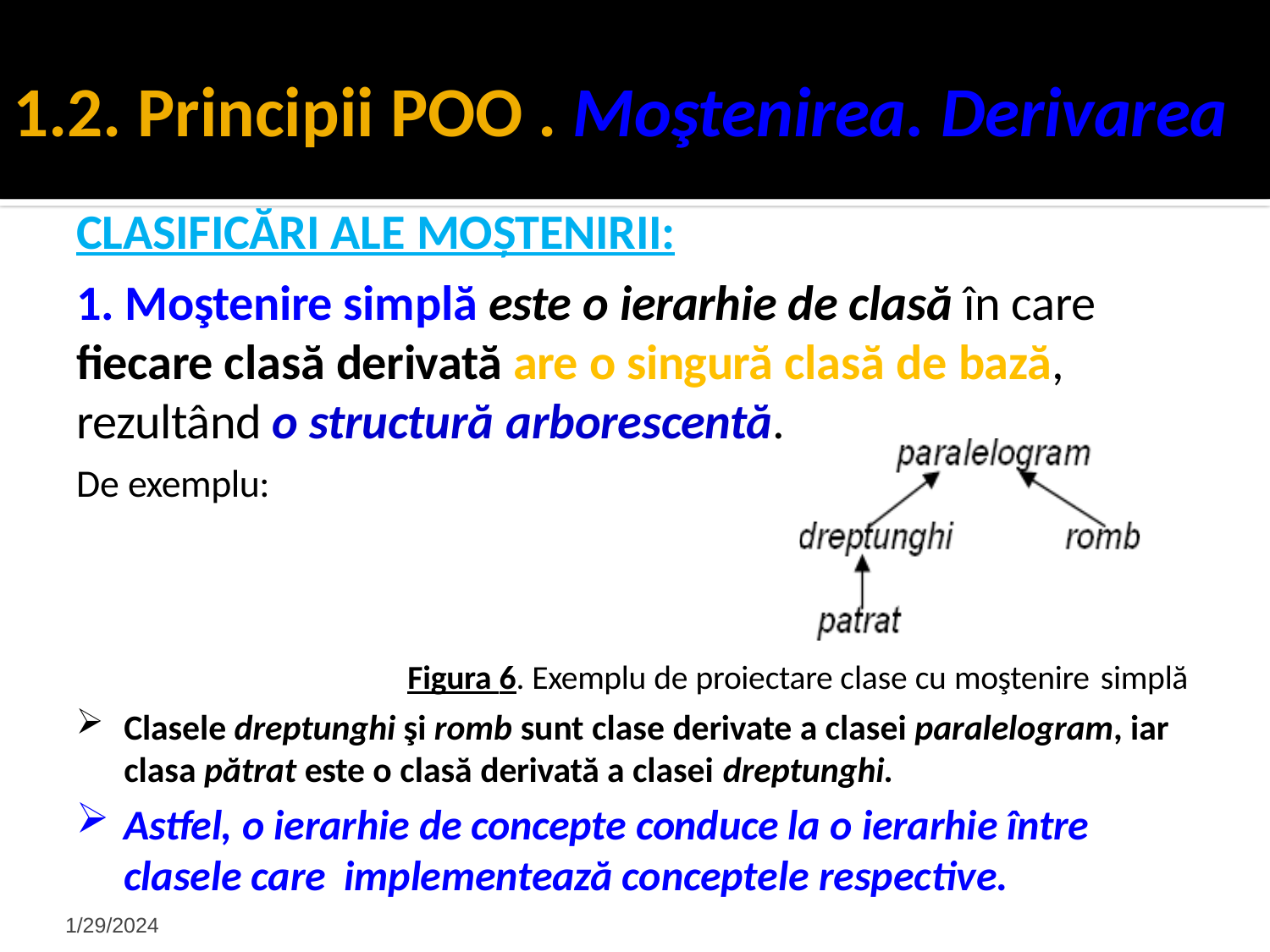

# 1.2. Principii POO . Moştenirea. Derivarea
CLASIFICĂRI ALE MOȘTENIRII:
1. Moştenire simplă este o ierarhie de clasă în care  fiecare clasă derivată are o singură clasă de bază,  rezultând o structură arborescentă.
De exemplu:

Figura 6. Exemplu de proiectare clase cu moştenire simplă
Clasele dreptunghi şi romb sunt clase derivate a clasei paralelogram, iar  clasa pătrat este o clasă derivată a clasei dreptunghi.
Astfel, o ierarhie de concepte conduce la o ierarhie între clasele care  implementează conceptele respective.
1/29/2024